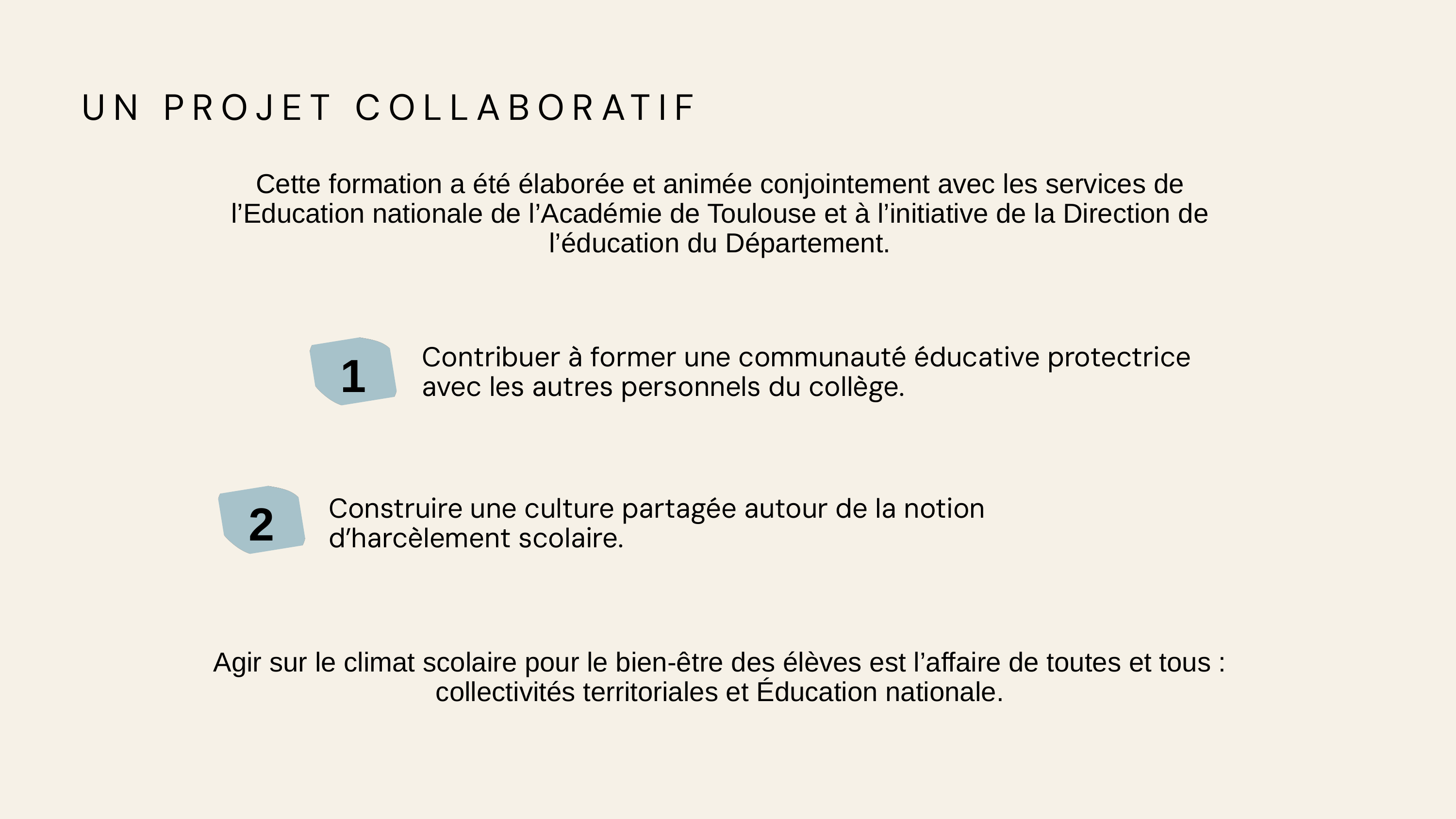

UN PROJET COLLABORATIF
Cette formation a été élaborée et animée conjointement avec les services de l’Education nationale de l’Académie de Toulouse et à l’initiative de la Direction de l’éducation du Département.
1

Contribuer à former une communauté éducative protectrice avec les autres personnels du collège.
2

Construire une culture partagée autour de la notion d’harcèlement scolaire.
Agir sur le climat scolaire pour le bien-être des élèves est l’affaire de toutes et tous : collectivités territoriales et Éducation nationale.